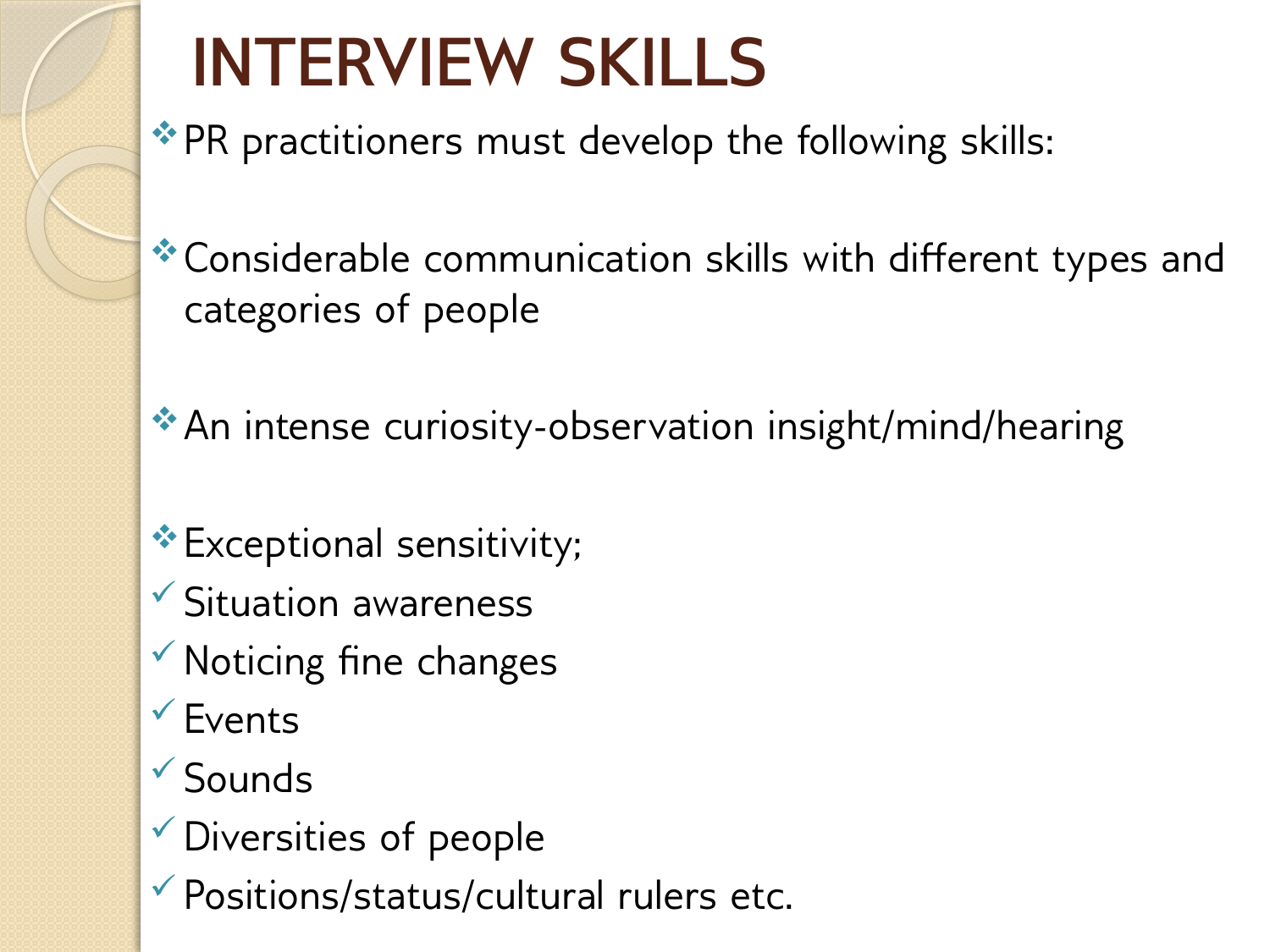

# INTERVIEW SKILLS
PR practitioners must develop the following skills:

Considerable communication skills with different types and categories of people

An intense curiosity-observation insight/mind/hearing

Exceptional sensitivity;
Situation awareness
Noticing fine changes
Events
Sounds
Diversities of people
Positions/status/cultural rulers etc.